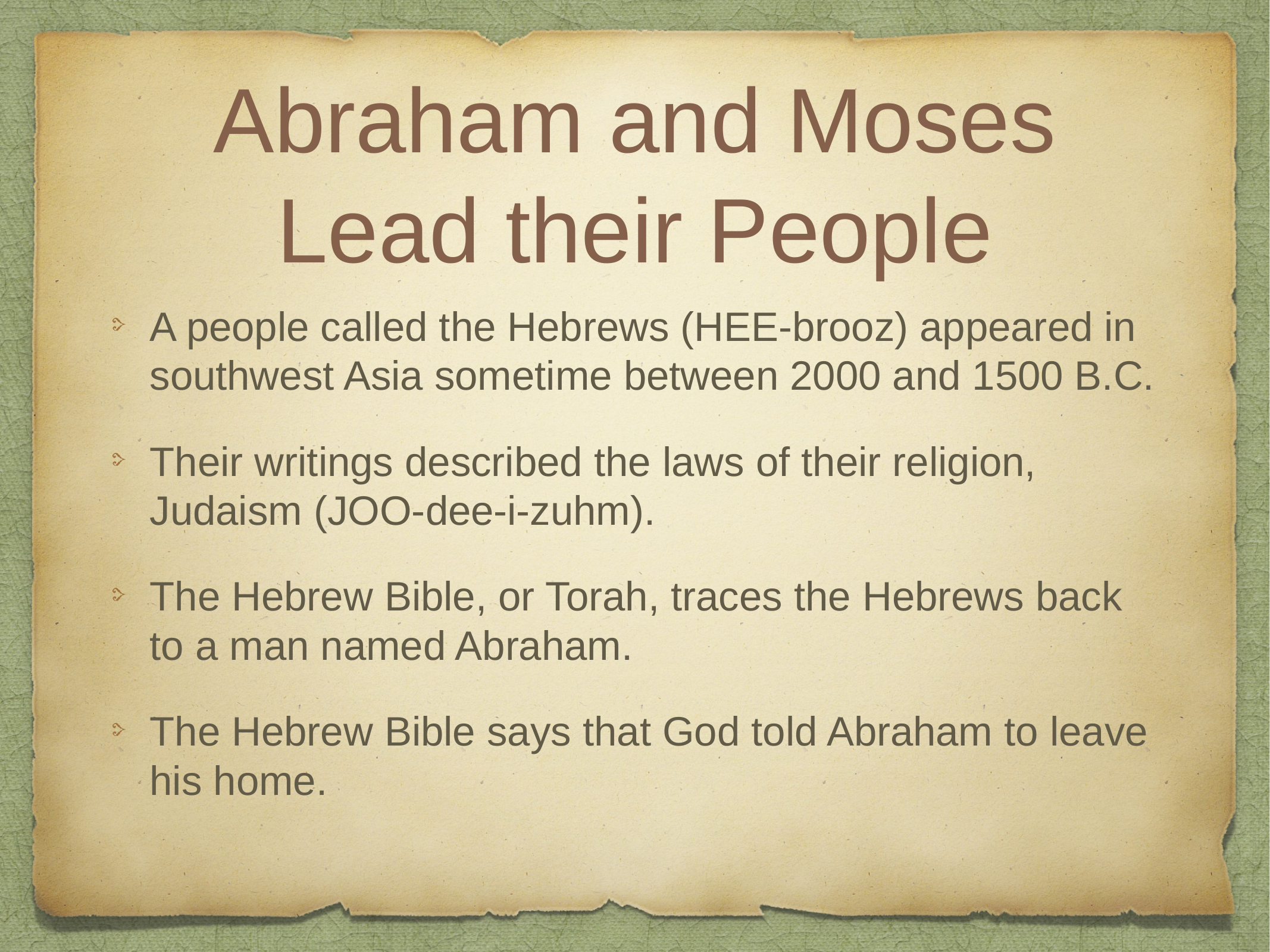

# Abraham and Moses Lead their People
A people called the Hebrews (HEE-brooz) appeared in southwest Asia sometime between 2000 and 1500 B.C.
Their writings described the laws of their religion, Judaism (JOO-dee-i-zuhm).
The Hebrew Bible, or Torah, traces the Hebrews back to a man named Abraham.
The Hebrew Bible says that God told Abraham to leave his home.